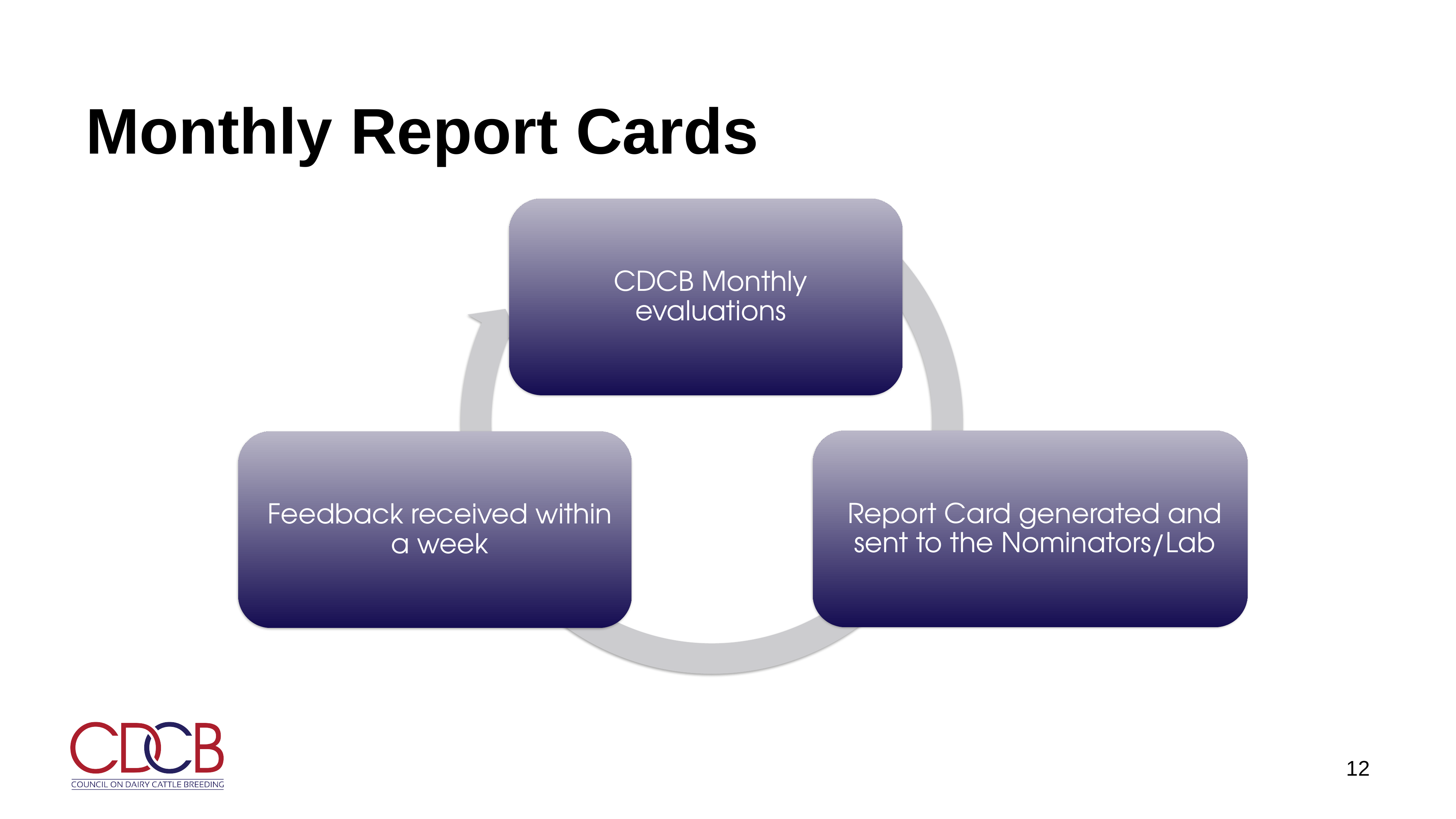

# Monthly Report Cards
CDCB Monthly evaluations
Report Card generated and sent to the Nominators/Lab
Feedback received within a week
12